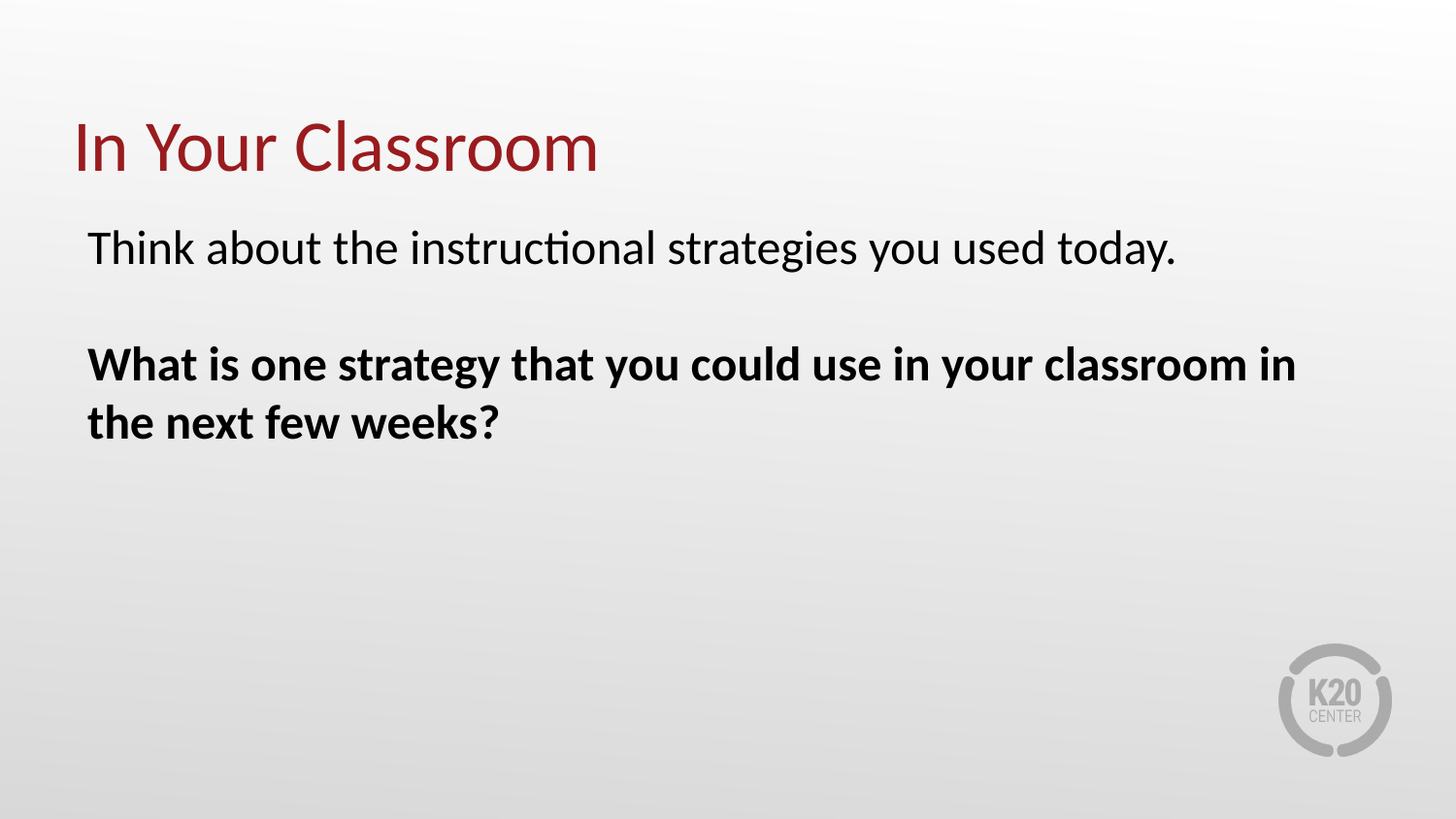

# In Your Classroom
Think about the instructional strategies you used today.

What is one strategy that you could use in your classroom in the next few weeks?